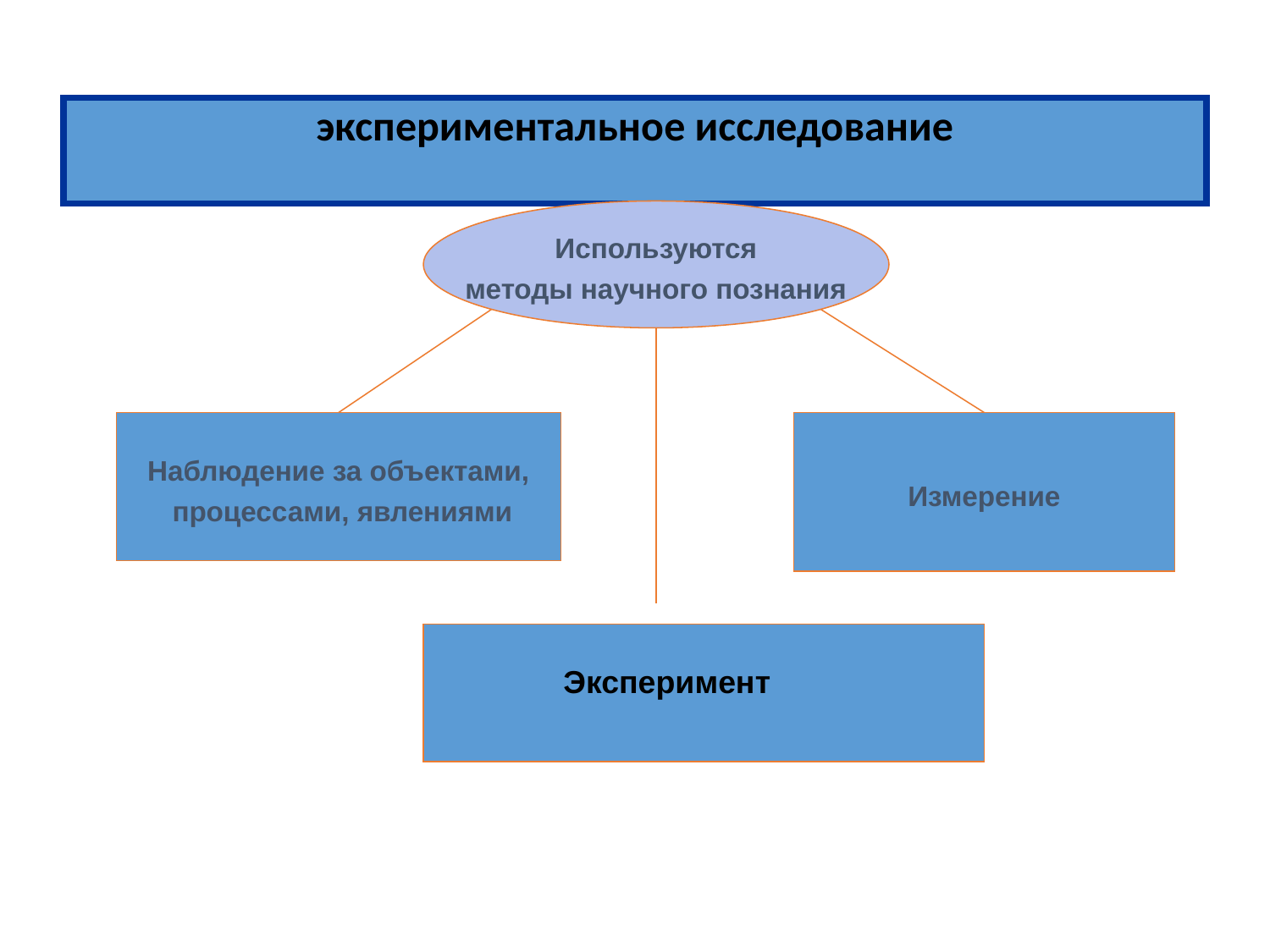

экспериментальное исследование
Используются
методы научного познания
Наблюдение за объектами,
 процессами, явлениями
Измерение

Эксперимент